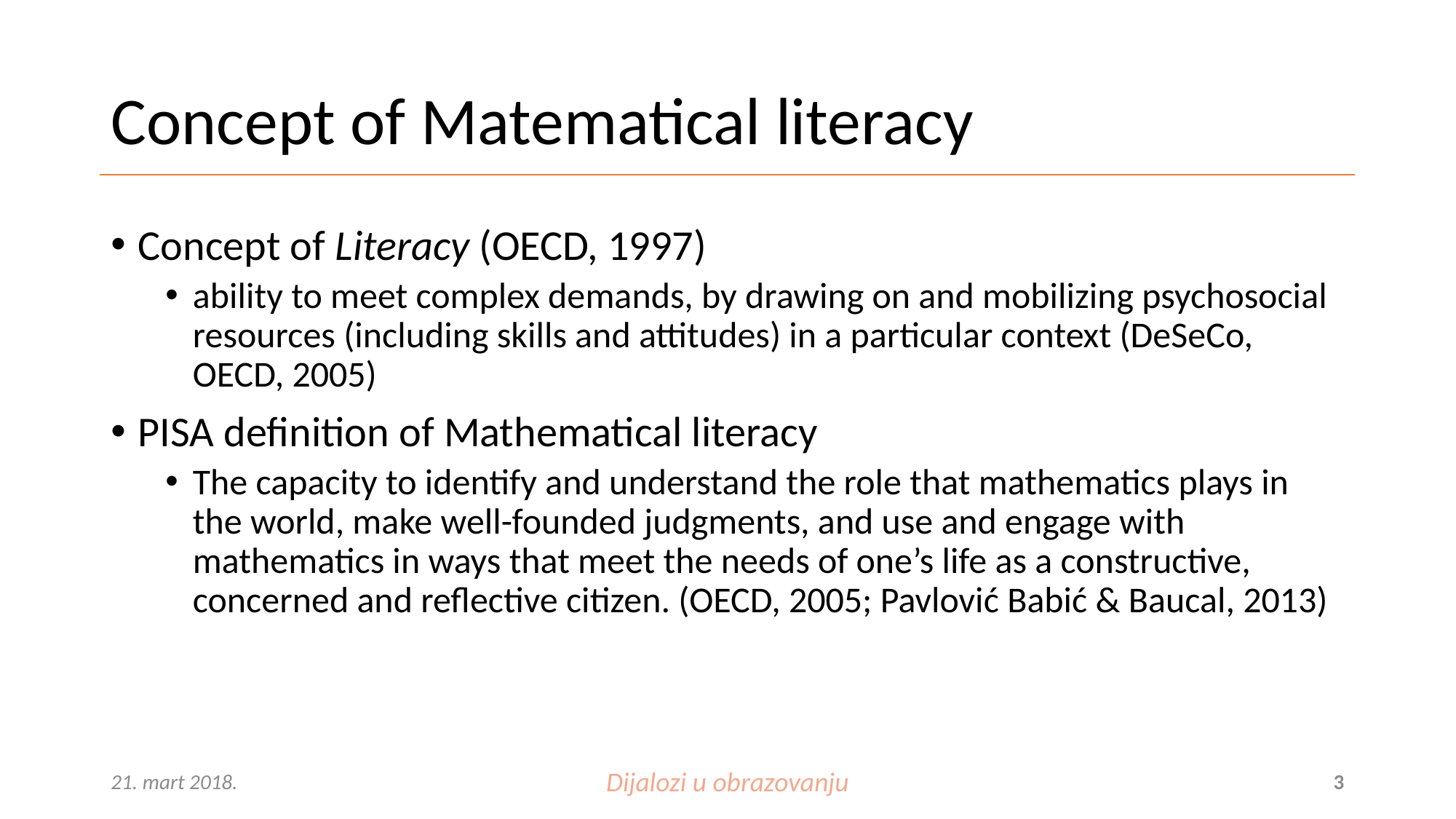

# Concept of Matematical literacy
Concept of Literacy (OECD, 1997)
ability to meet complex demands, by drawing on and mobilizing psychosocial resources (including skills and attitudes) in a particular context (DeSeCo, OECD, 2005)
PISA definition of Mathematical literacy
The capacity to identify and understand the role that mathematics plays in the world, make well-founded judgments, and use and engage with mathematics in ways that meet the needs of one’s life as a constructive, concerned and reflective citizen. (OECD, 2005; Pavlović Babić & Baucal, 2013)
21. mart 2018.
Dijalozi u obrazovanju
3